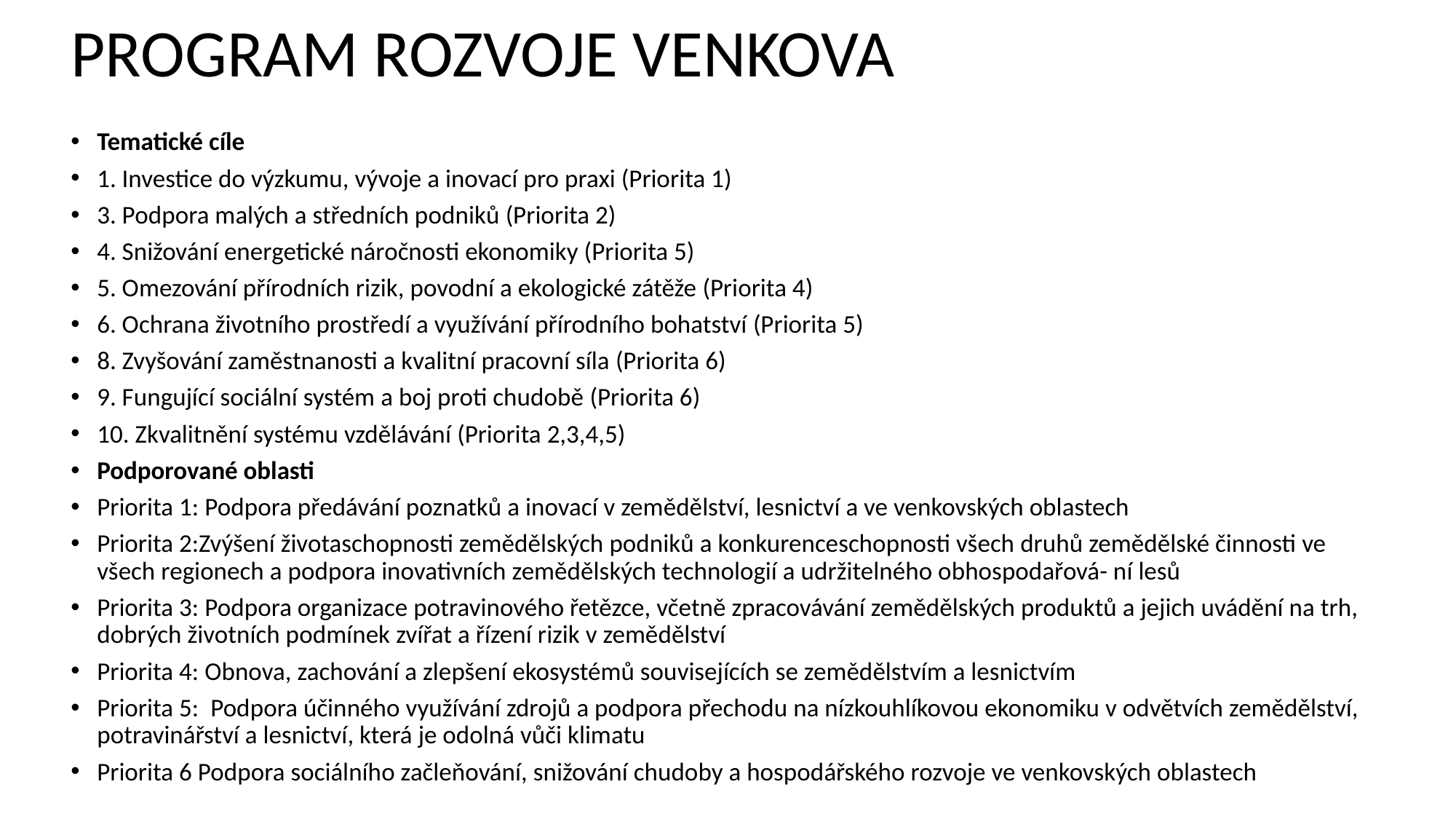

# PROGRAM ROZVOJE VENKOVA
Tematické cíle
1. Investice do výzkumu, vývoje a inovací pro praxi (Priorita 1)
3. Podpora malých a středních podniků (Priorita 2)
4. Snižování energetické náročnosti ekonomiky (Priorita 5)
5. Omezování přírodních rizik, povodní a ekologické zátěže (Priorita 4)
6. Ochrana životního prostředí a využívání přírodního bohatství (Priorita 5)
8. Zvyšování zaměstnanosti a kvalitní pracovní síla (Priorita 6)
9. Fungující sociální systém a boj proti chudobě (Priorita 6)
10. Zkvalitnění systému vzdělávání (Priorita 2,3,4,5)
Podporované oblasti
Priorita 1: Podpora předávání poznatků a inovací v zemědělství, lesnictví a ve venkovských oblastech
Priorita 2:Zvýšení životaschopnosti zemědělských podniků a konkurenceschopnosti všech druhů zemědělské činnosti ve všech regionech a podpora inovativních zemědělských technologií a udržitelného obhospodařová- ní lesů
Priorita 3: Podpora organizace potravinového řetězce, včetně zpracovávání zemědělských produktů a jejich uvádění na trh, dobrých životních podmínek zvířat a řízení rizik v zemědělství
Priorita 4: Obnova, zachování a zlepšení ekosystémů souvisejících se zemědělstvím a lesnictvím
Priorita 5:  Podpora účinného využívání zdrojů a podpora přechodu na nízkouhlíkovou ekonomiku v odvětvích zemědělství, potravinářství a lesnictví, která je odolná vůči klimatu
Priorita 6 Podpora sociálního začleňování, snižování chudoby a hospodářského rozvoje ve venkovských oblastech